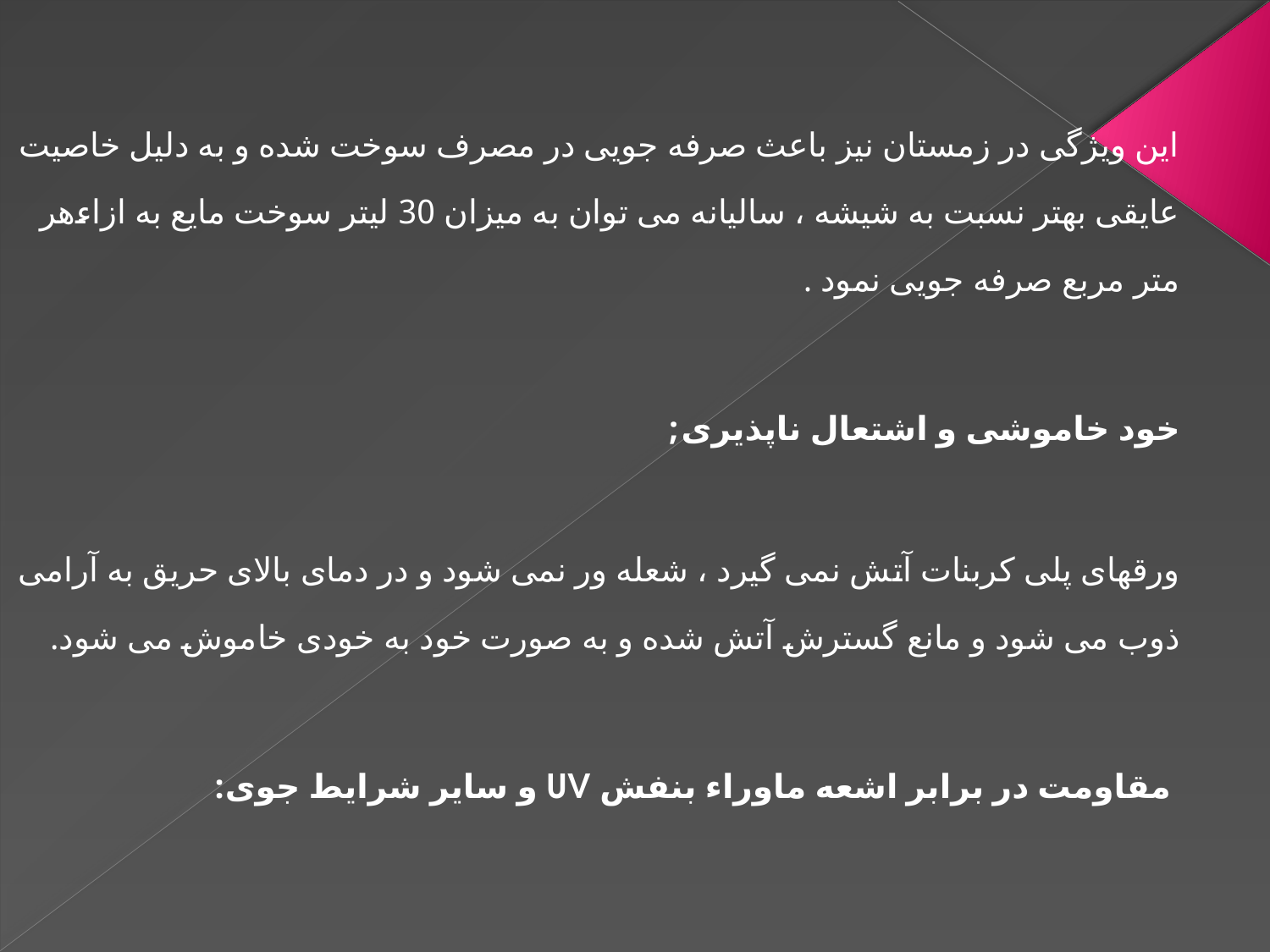

این ویژگی در زمستان نیز باعث صرفه جویی در مصرف سوخت شده و به دلیل خاصیت عایقی بهتر نسبت به شیشه ، سالیانه می توان به میزان 30 لیتر سوخت مایع به ازاء‌هر متر مربع صرفه جویی نمود .

خود خاموشی و اشتعال ناپذیری;
ورقهای پلی كربنات آتش نمی گیرد ، شعله ور نمی شود و در دمای بالای حریق به آرامی ذوب می شود و مانع گسترش آتش شده و به صورت خود به خودی خاموش می شود.

 مقاومت در برابر اشعه ماوراء‌ بنفش UV و سایر شرایط جوی: